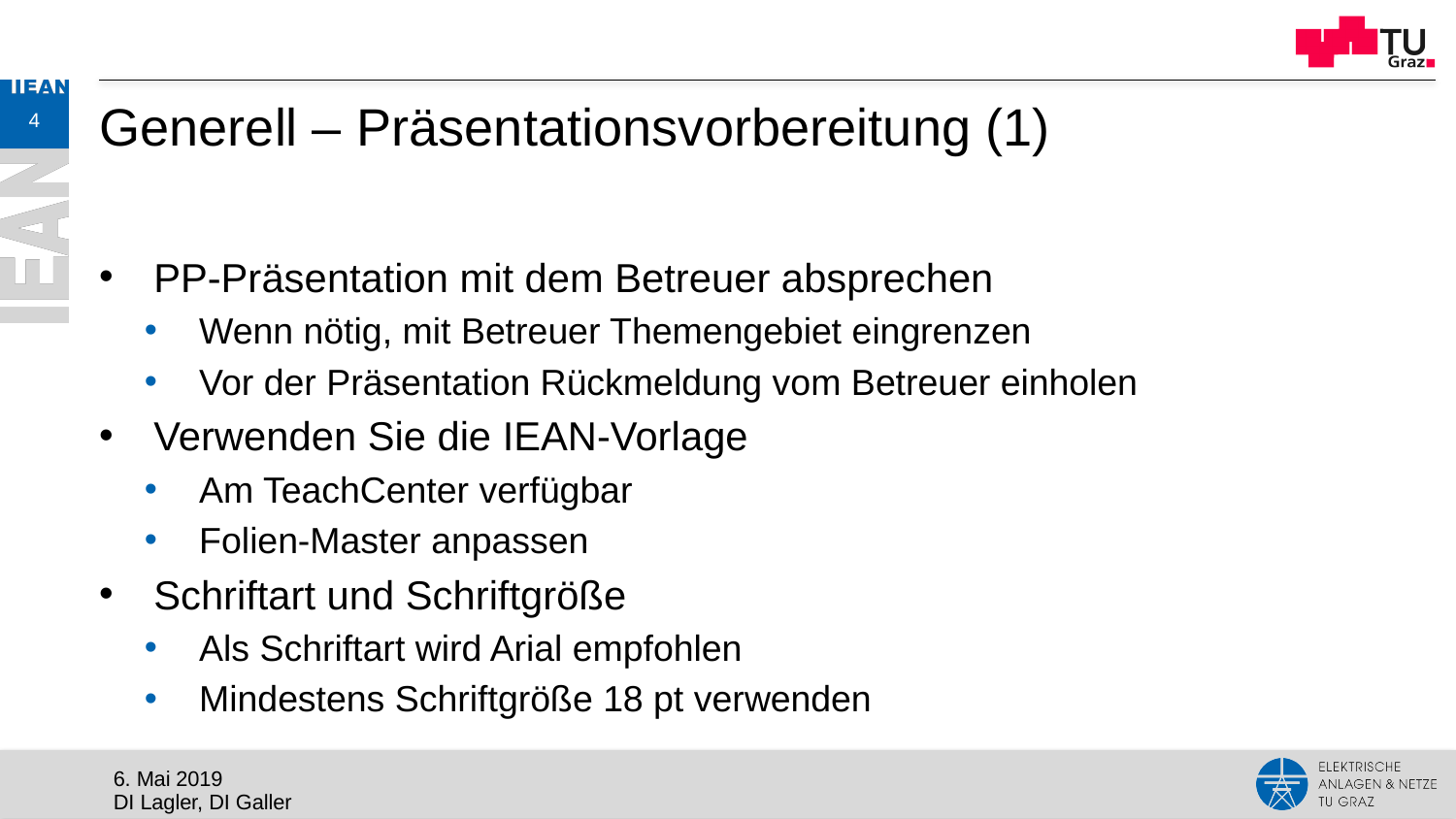

4
# Generell – Präsentationsvorbereitung (1)
PP-Präsentation mit dem Betreuer absprechen
Wenn nötig, mit Betreuer Themengebiet eingrenzen
Vor der Präsentation Rückmeldung vom Betreuer einholen
Verwenden Sie die IEAN-Vorlage
Am TeachCenter verfügbar
Folien-Master anpassen
Schriftart und Schriftgröße
Als Schriftart wird Arial empfohlen
Mindestens Schriftgröße 18 pt verwenden

6. Mai 2019
DI Lagler, DI Galler